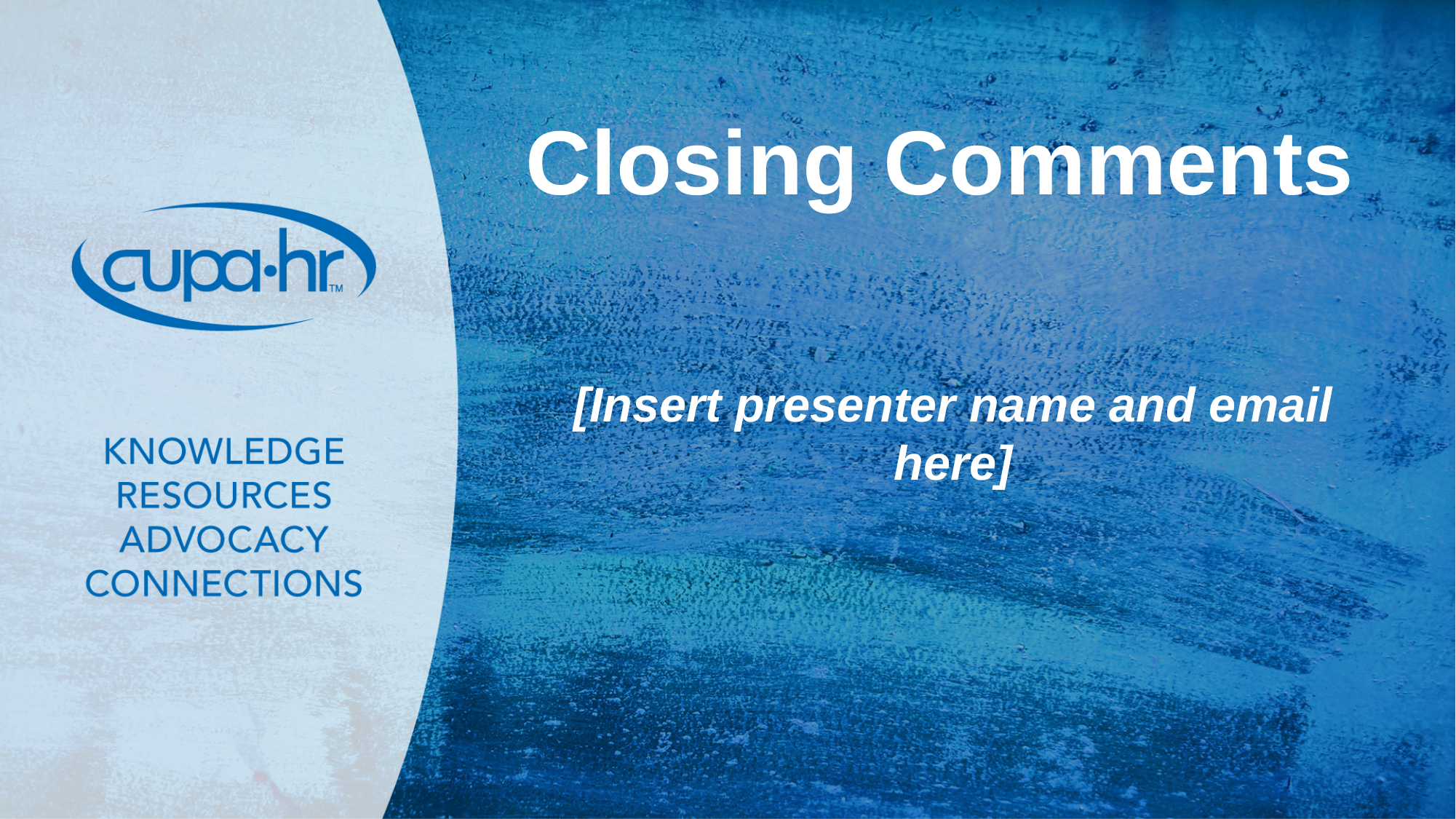

Closing Comments
# [Insert presenter name and email here]